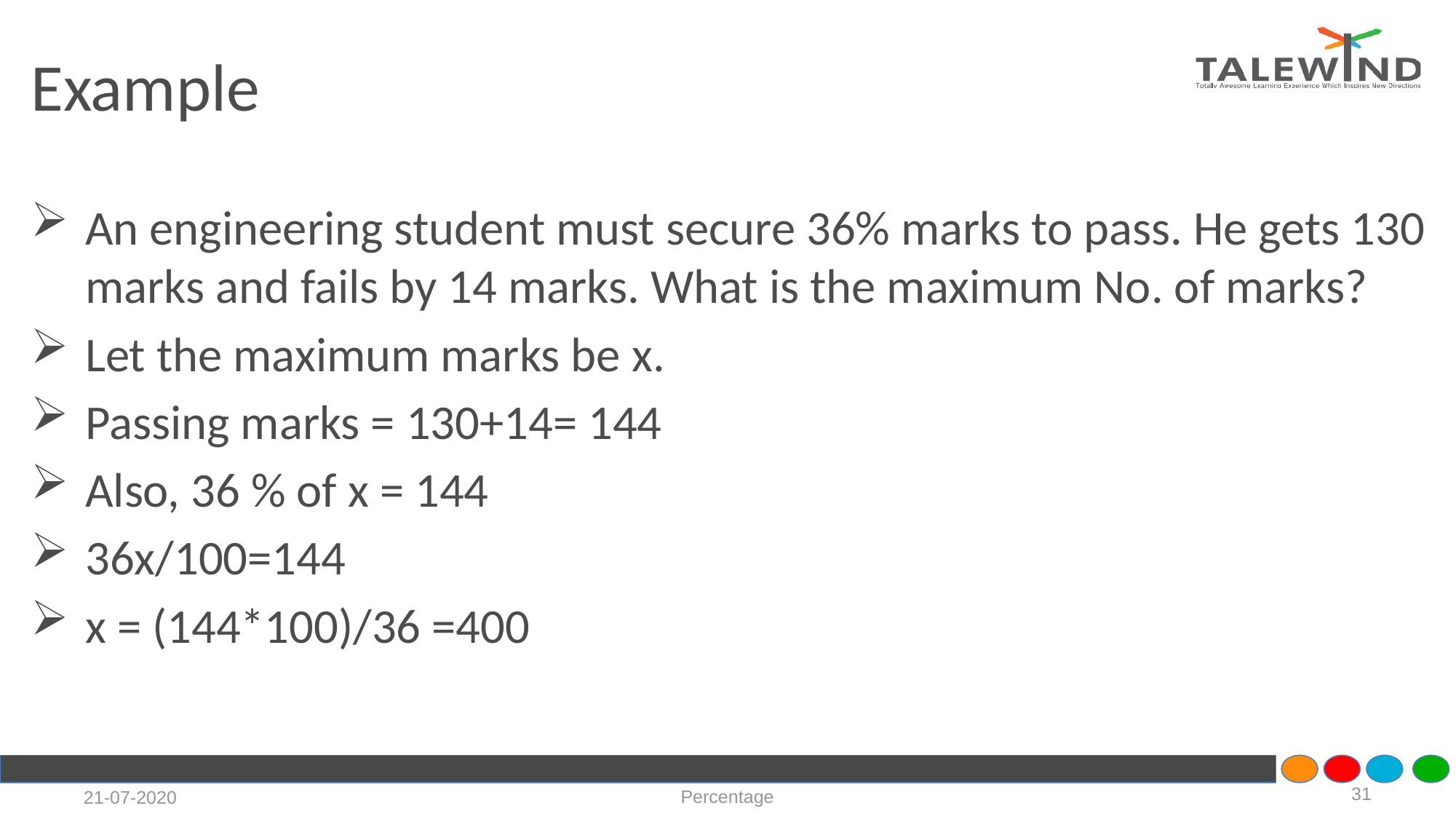

# Example
An engineering student must secure 36% marks to pass. He gets 130 marks and fails by 14 marks. What is the maximum No. of marks?
Let the maximum marks be x.
Passing marks = 130+14= 144
Also, 36 % of x = 144
36x/100=144
x = (144*100)/36 =400
31
Percentage
21-07-2020